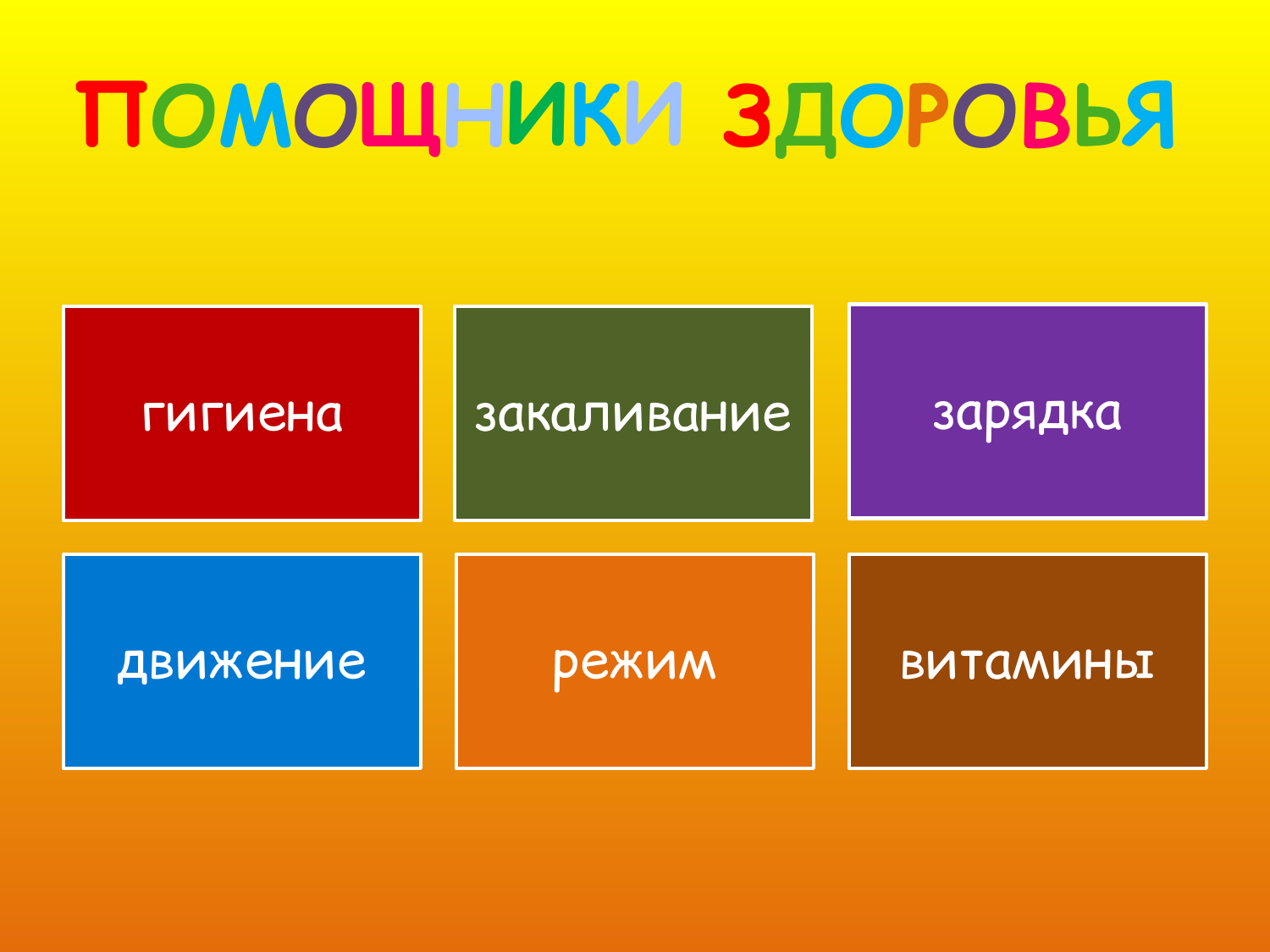

#

ПОМОЩНИКИ ЗДОРОВЬЯ
гигиена
закаливание
зарядка
движение
режим
витамины